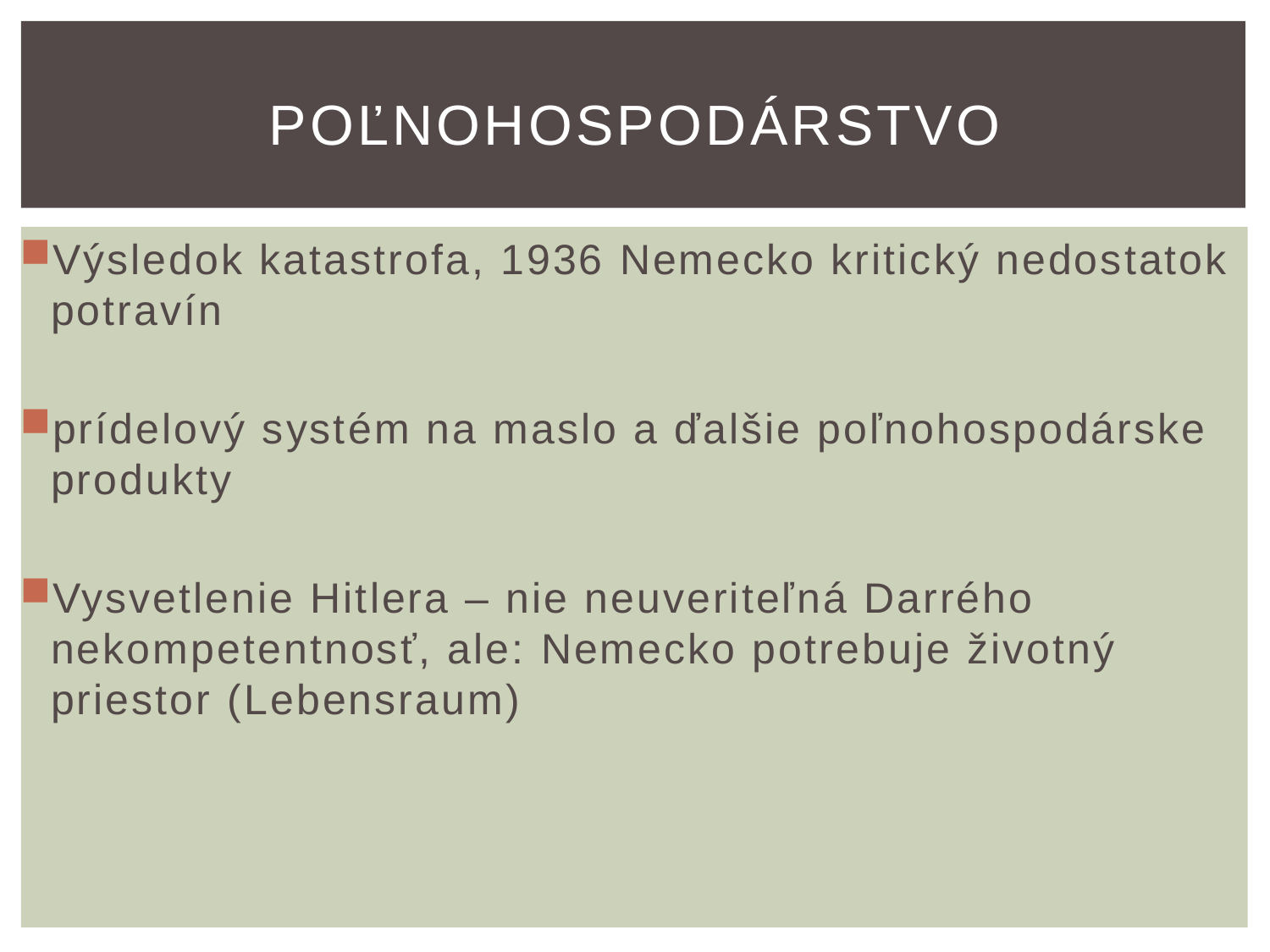

# Poľnohospodárstvo
Výsledok katastrofa, 1936 Nemecko kritický nedostatok potravín

prídelový systém na maslo a ďalšie poľnohospodárske produkty

Vysvetlenie Hitlera – nie neuveriteľná Darrého nekompetentnosť, ale: Nemecko potrebuje životný priestor (Lebensraum)